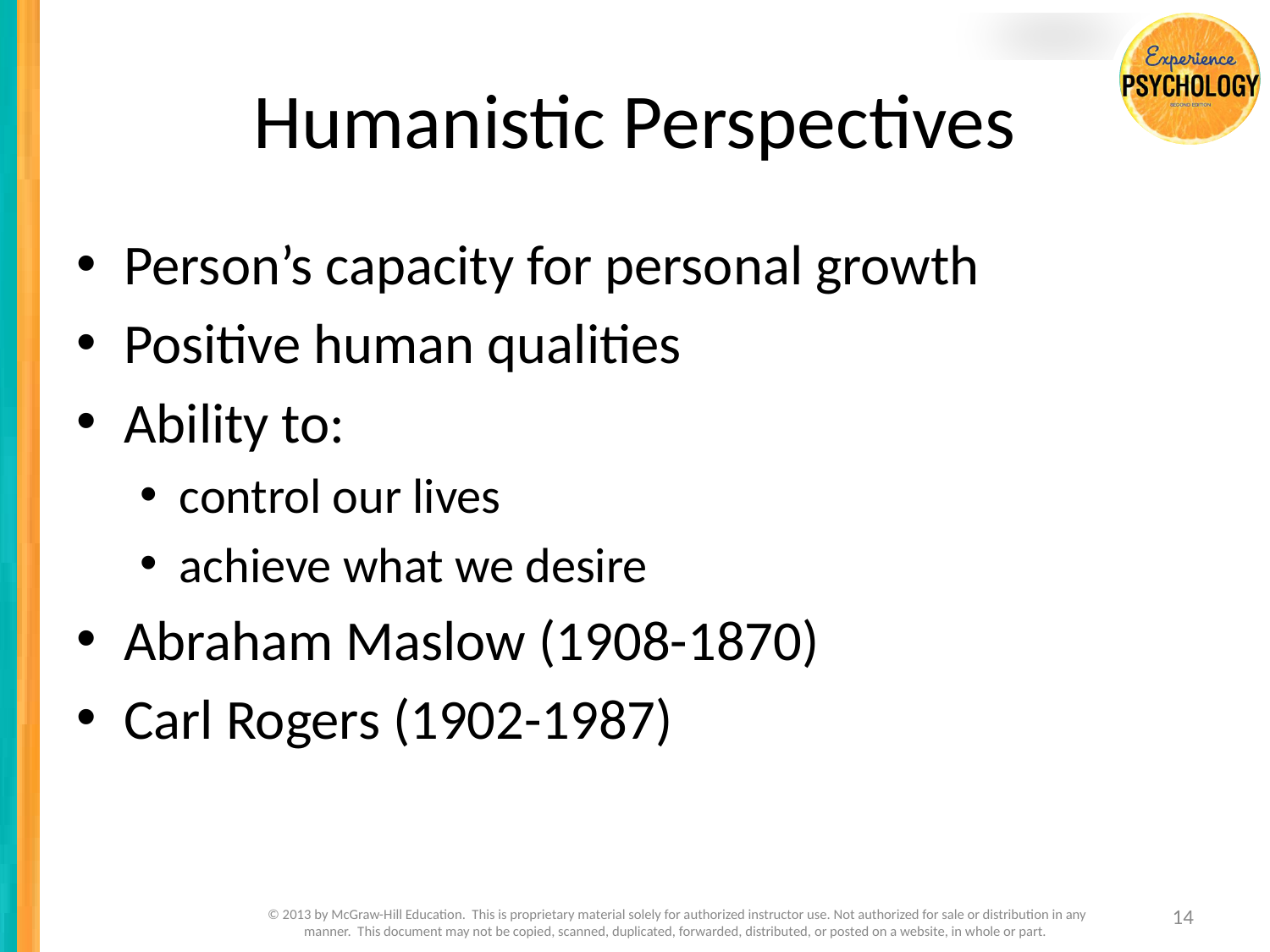

# Humanistic Perspectives
Person’s capacity for personal growth
Positive human qualities
Ability to:
control our lives
achieve what we desire
Abraham Maslow (1908-1870)
Carl Rogers (1902-1987)
14